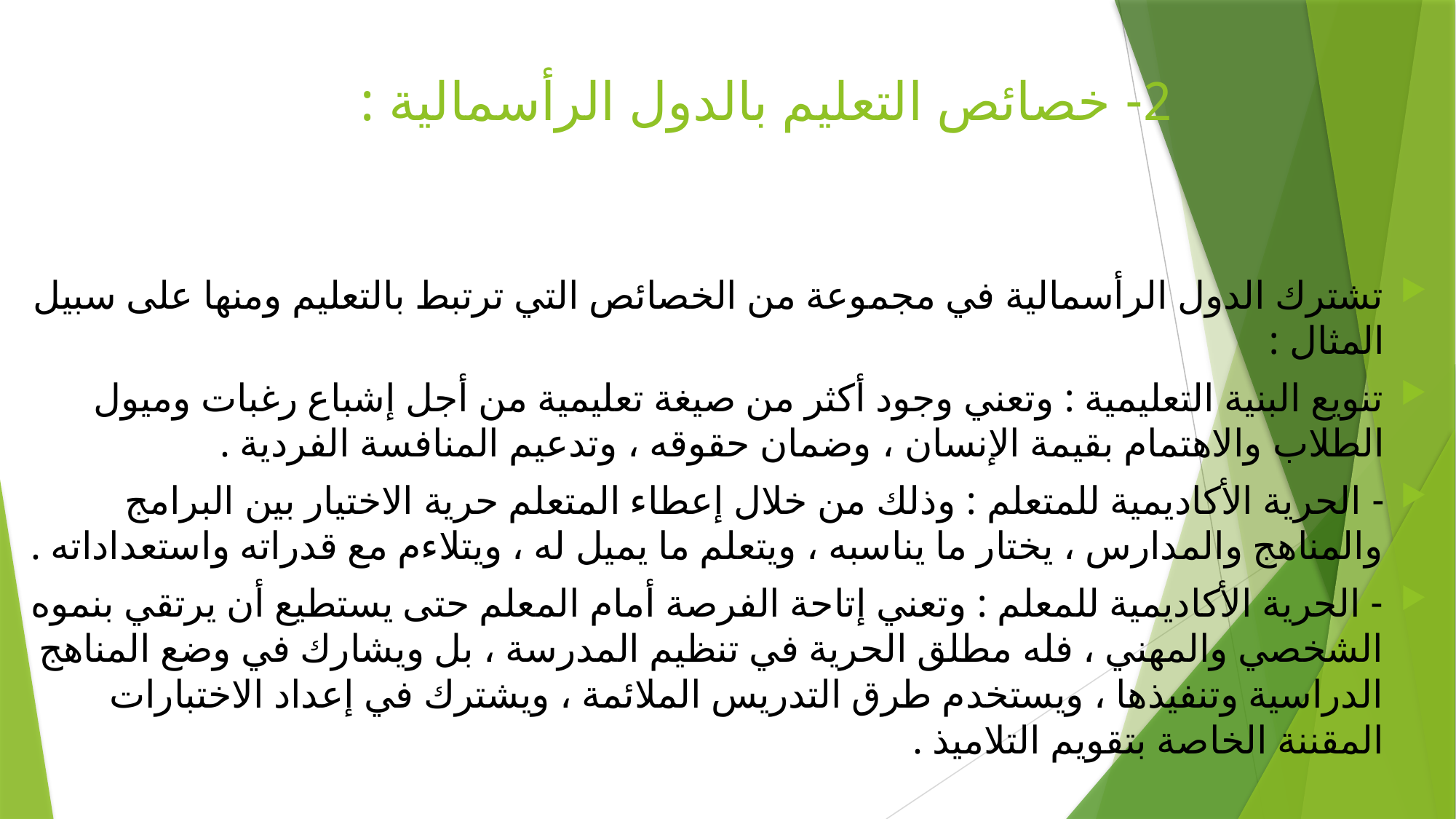

# 2- خصائص التعليم بالدول الرأسمالية :
تشترك الدول الرأسمالية في مجموعة من الخصائص التي ترتبط بالتعليم ومنها على سبيل المثال :
تنويع البنية التعليمية : وتعني وجود أكثر من صيغة تعليمية من أجل إشباع رغبات وميول الطلاب والاهتمام بقيمة الإنسان ، وضمان حقوقه ، وتدعيم المنافسة الفردية .
- الحرية الأكاديمية للمتعلم : وذلك من خلال إعطاء المتعلم حرية الاختيار بين البرامج والمناهج والمدارس ، يختار ما يناسبه ، ويتعلم ما يميل له ، ويتلاءم مع قدراته واستعداداته .
- الحرية الأكاديمية للمعلم : وتعني إتاحة الفرصة أمام المعلم حتى يستطيع أن يرتقي بنموه الشخصي والمهني ، فله مطلق الحرية في تنظيم المدرسة ، بل ويشارك في وضع المناهج الدراسية وتنفيذها ، ويستخدم طرق التدريس الملائمة ، ويشترك في إعداد الاختبارات المقننة الخاصة بتقويم التلاميذ .